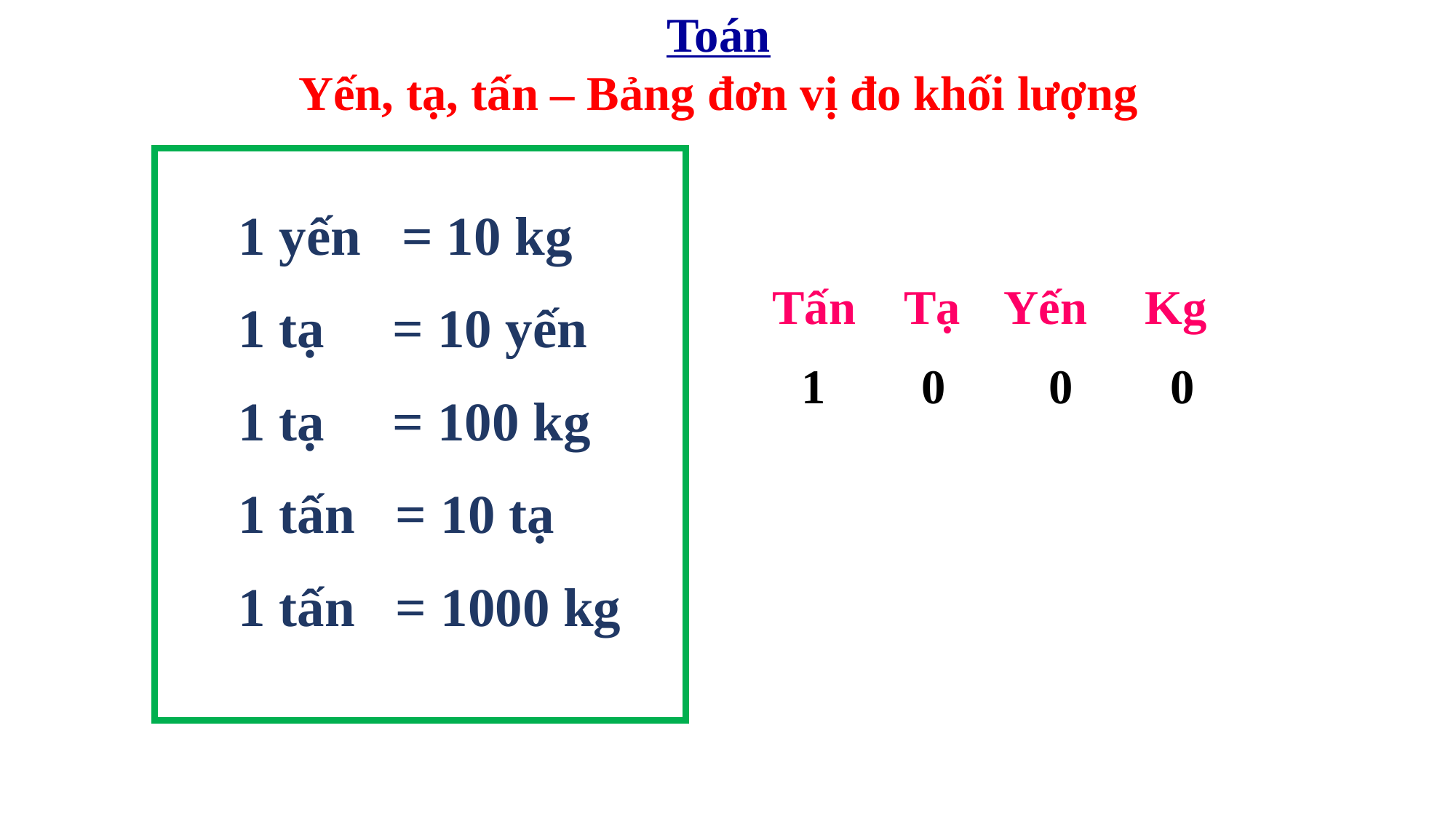

Toán
Yến, tạ, tấn – Bảng đơn vị đo khối lượng

1 yến   = 10 kg
1 tạ     = 10 yến
1 tạ     = 100 kg
1 tấn   = 10 tạ
1 tấn   = 1000 kg

Tấn
Tạ
Yến
Kg
1
0
0
0